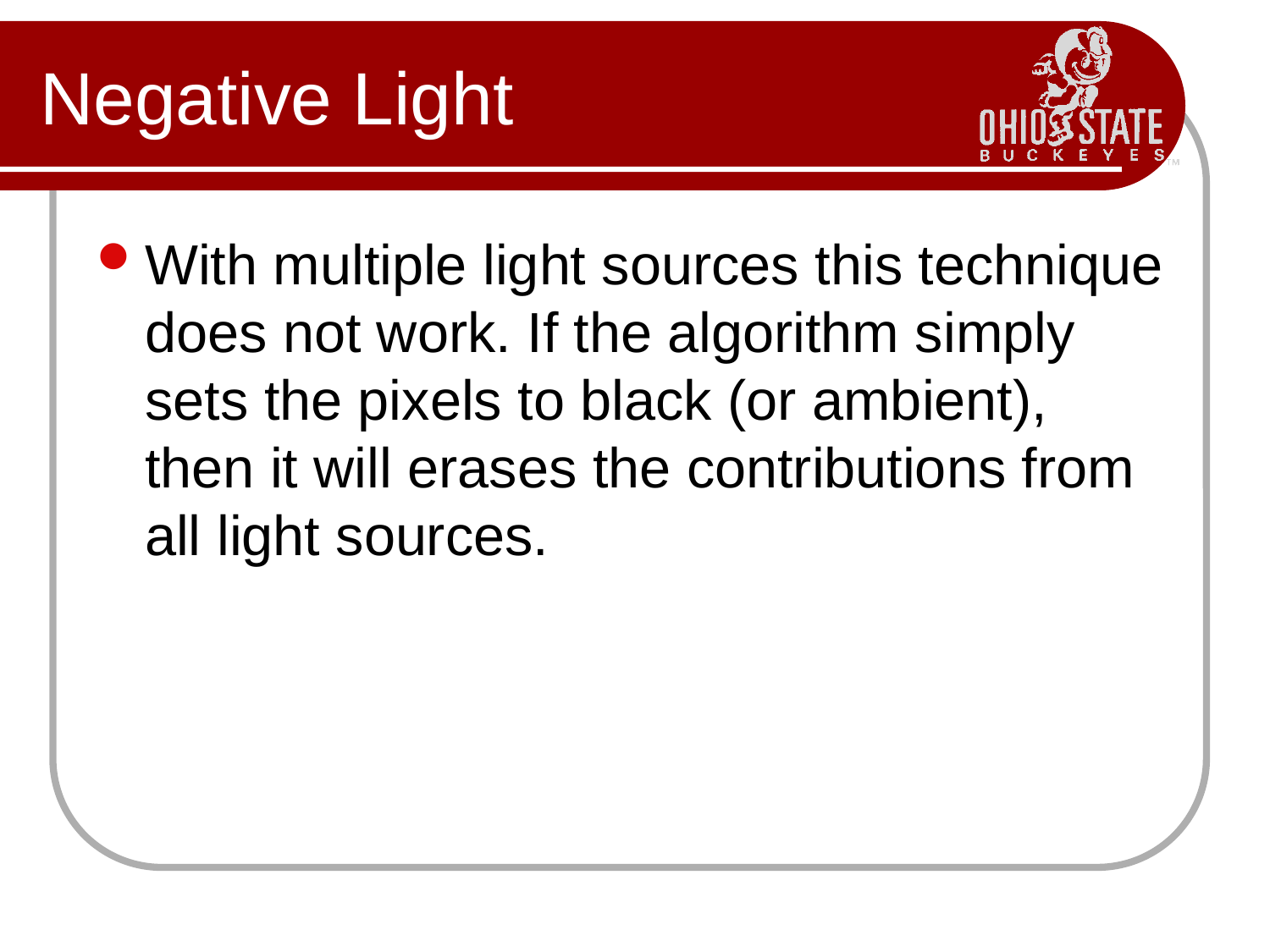

# Negative Light
With multiple light sources this technique does not work. If the algorithm simply sets the pixels to black (or ambient), then it will erases the contributions from all light sources.